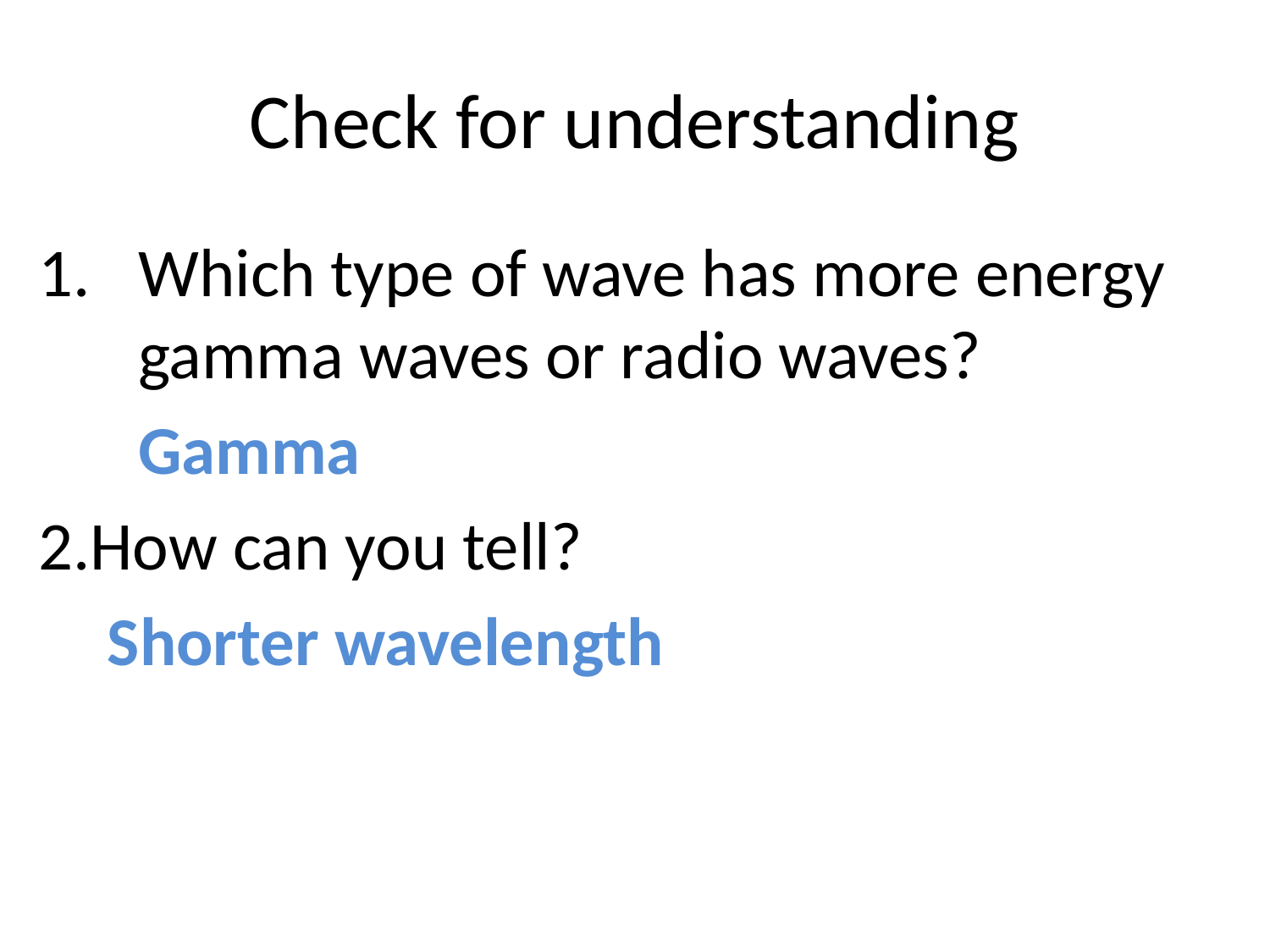

# Check for understanding
Which type of wave has more energy gamma waves or radio waves?
	Gamma
2.How can you tell?
	Shorter wavelength